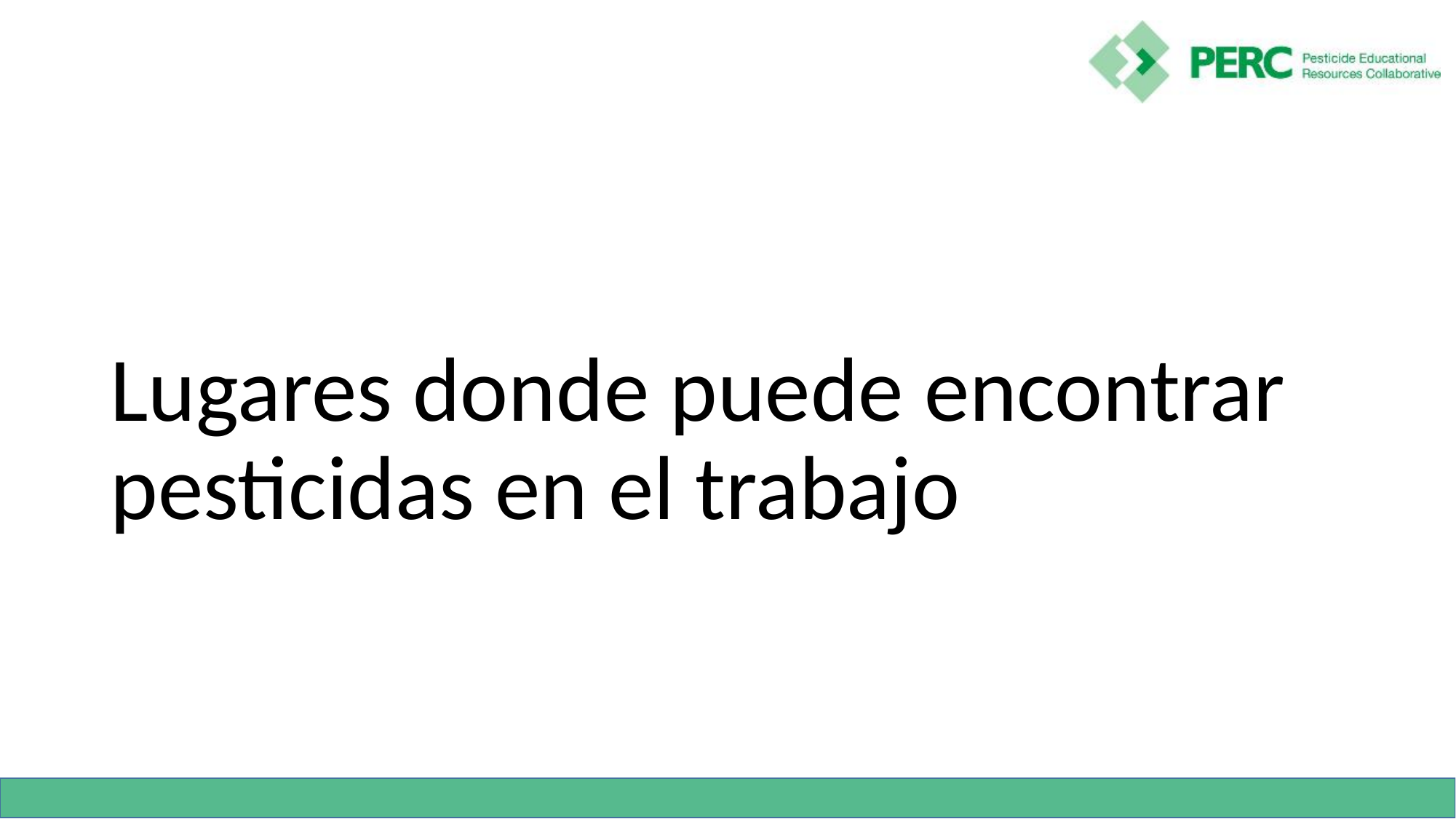

# Lugares donde puede encontrar pesticidas en el trabajo